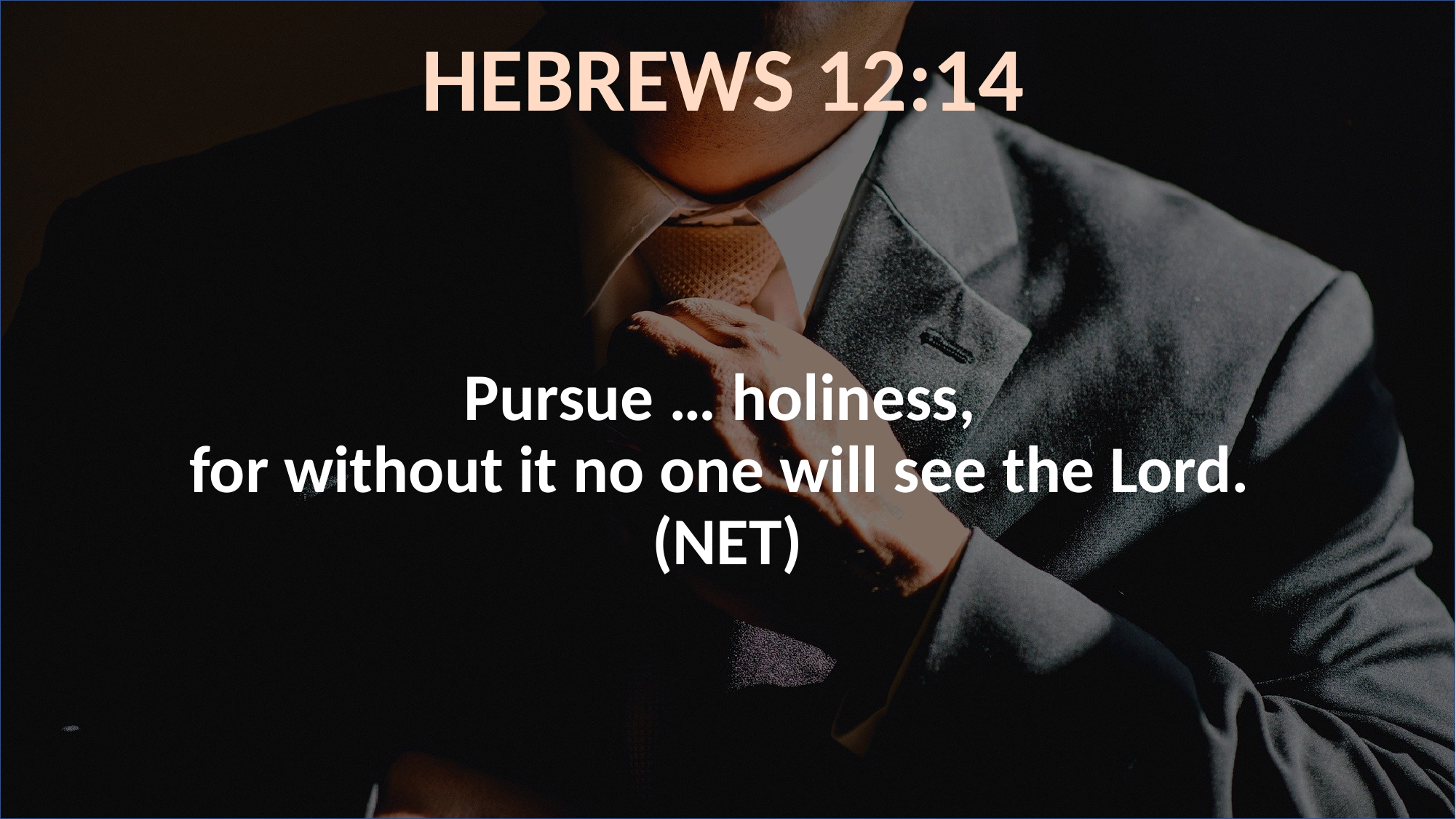

# HEBREWS 12:14
Pursue … holiness,
for without it no one will see the Lord.
(NET)